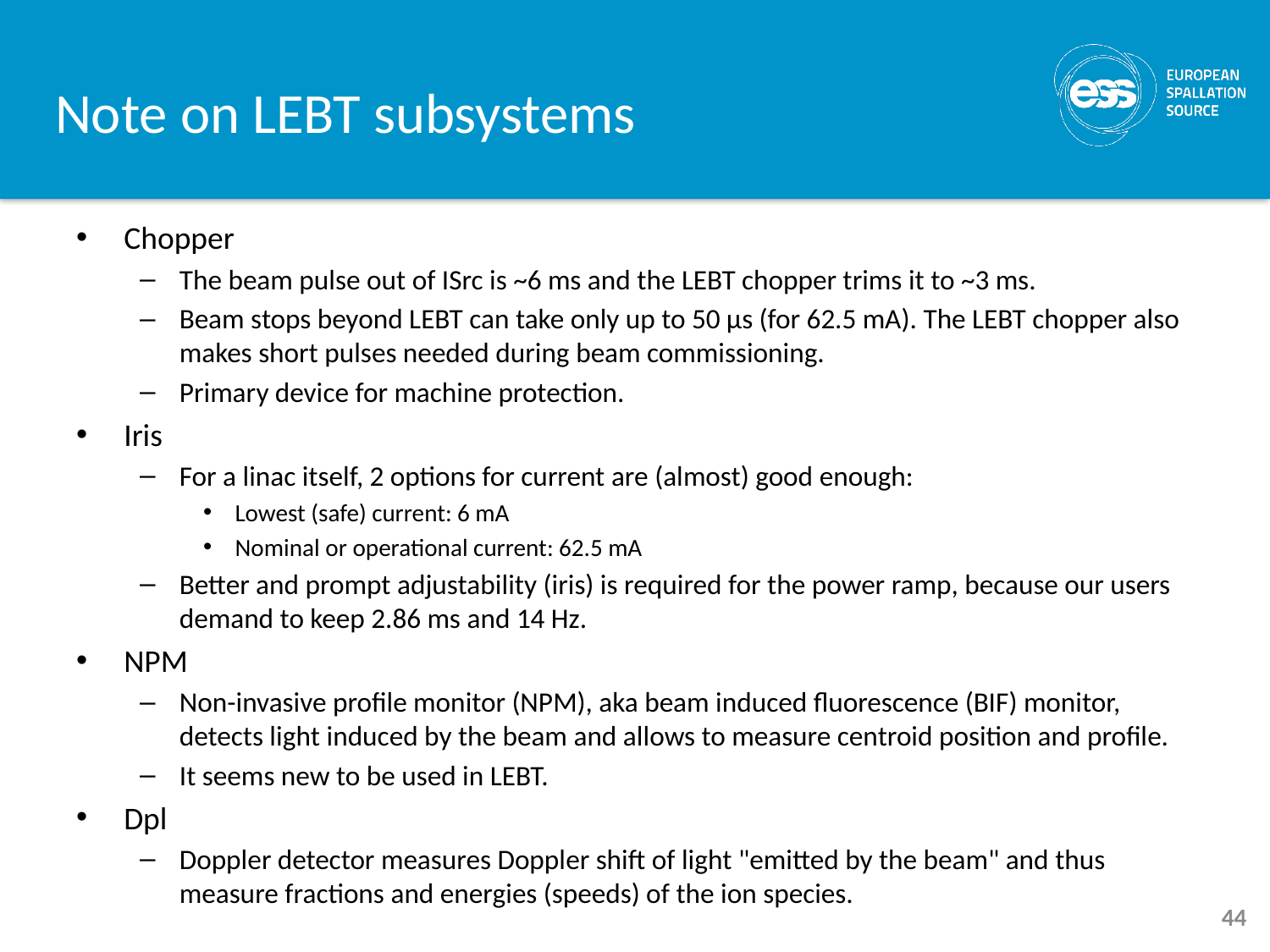

# Note on LEBT subsystems
Chopper
The beam pulse out of ISrc is ~6 ms and the LEBT chopper trims it to ~3 ms.
Beam stops beyond LEBT can take only up to 50 µs (for 62.5 mA). The LEBT chopper also makes short pulses needed during beam commissioning.
Primary device for machine protection.
Iris
For a linac itself, 2 options for current are (almost) good enough:
Lowest (safe) current: 6 mA
Nominal or operational current: 62.5 mA
Better and prompt adjustability (iris) is required for the power ramp, because our users demand to keep 2.86 ms and 14 Hz.
NPM
Non-invasive profile monitor (NPM), aka beam induced fluorescence (BIF) monitor, detects light induced by the beam and allows to measure centroid position and profile.
It seems new to be used in LEBT.
Dpl
Doppler detector measures Doppler shift of light "emitted by the beam" and thus measure fractions and energies (speeds) of the ion species.
44